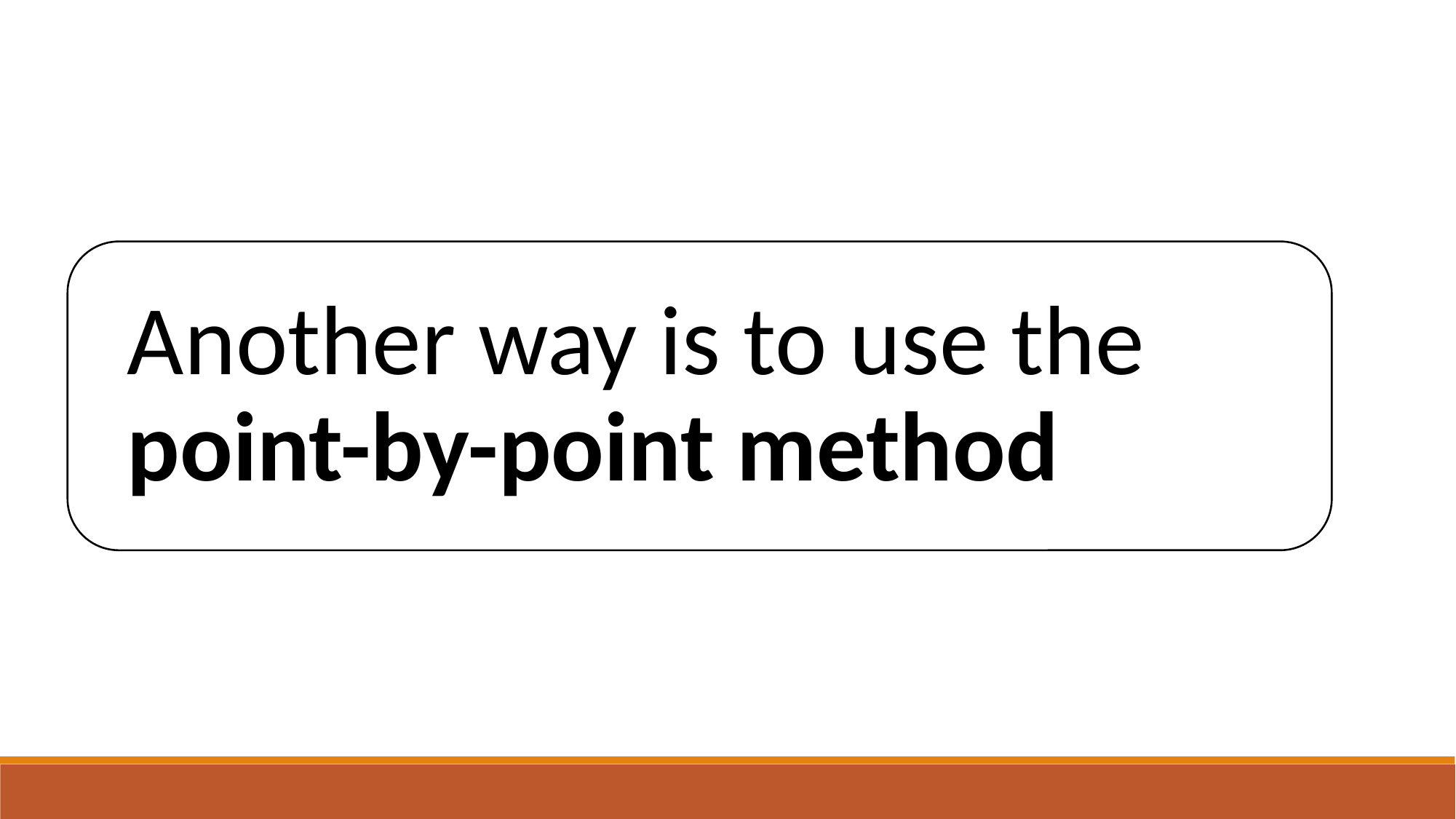

Another way is to use the point-by-point method